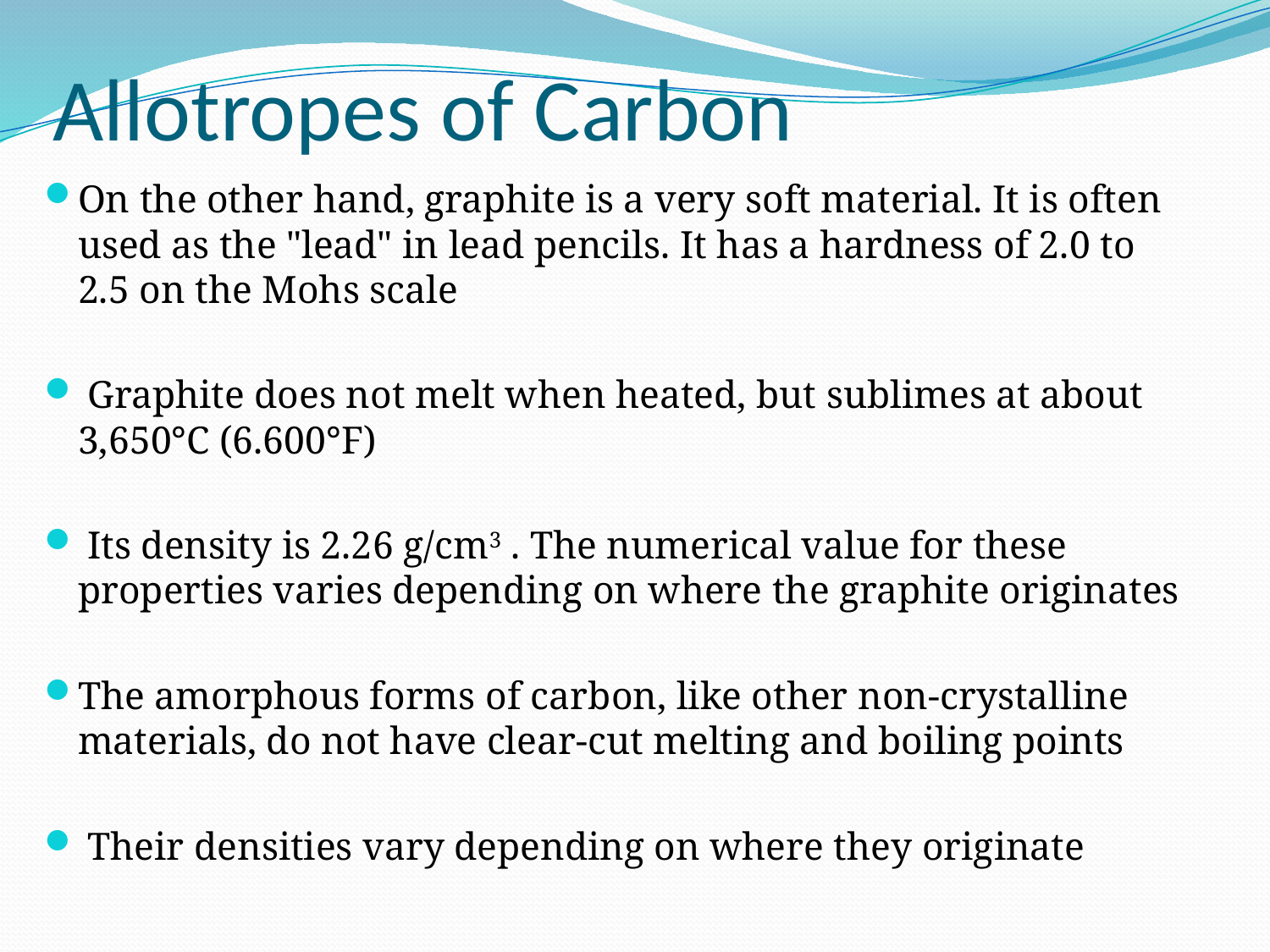

# Allotropes of Carbon
On the other hand, graphite is a very soft material. It is often used as the "lead" in lead pencils. It has a hardness of 2.0 to 2.5 on the Mohs scale

 Graphite does not melt when heated, but sublimes at about 3,650°C (6.600°F)

 Its density is 2.26 g/cm3 . The numerical value for these properties varies depending on where the graphite originates

The amorphous forms of carbon, like other non-crystalline materials, do not have clear-cut melting and boiling points

 Their densities vary depending on where they originate